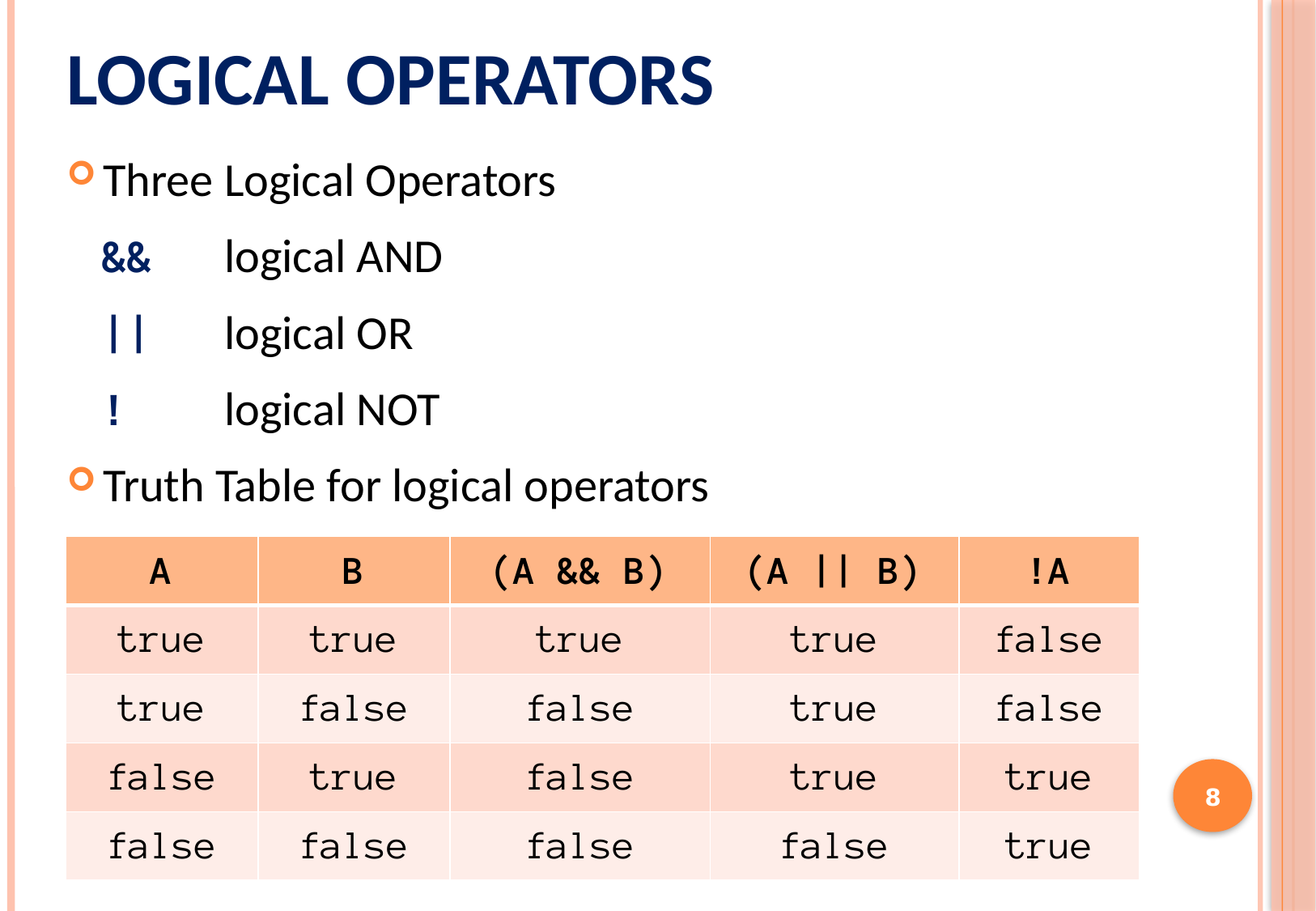

# Logical Operators
Three Logical Operators
&&	logical AND
||	logical OR
!	logical NOT
Truth Table for logical operators
| A | B | (A && B) | (A || B) | !A |
| --- | --- | --- | --- | --- |
| true | true | true | true | false |
| true | false | false | true | false |
| false | true | false | true | true |
| false | false | false | false | true |
8